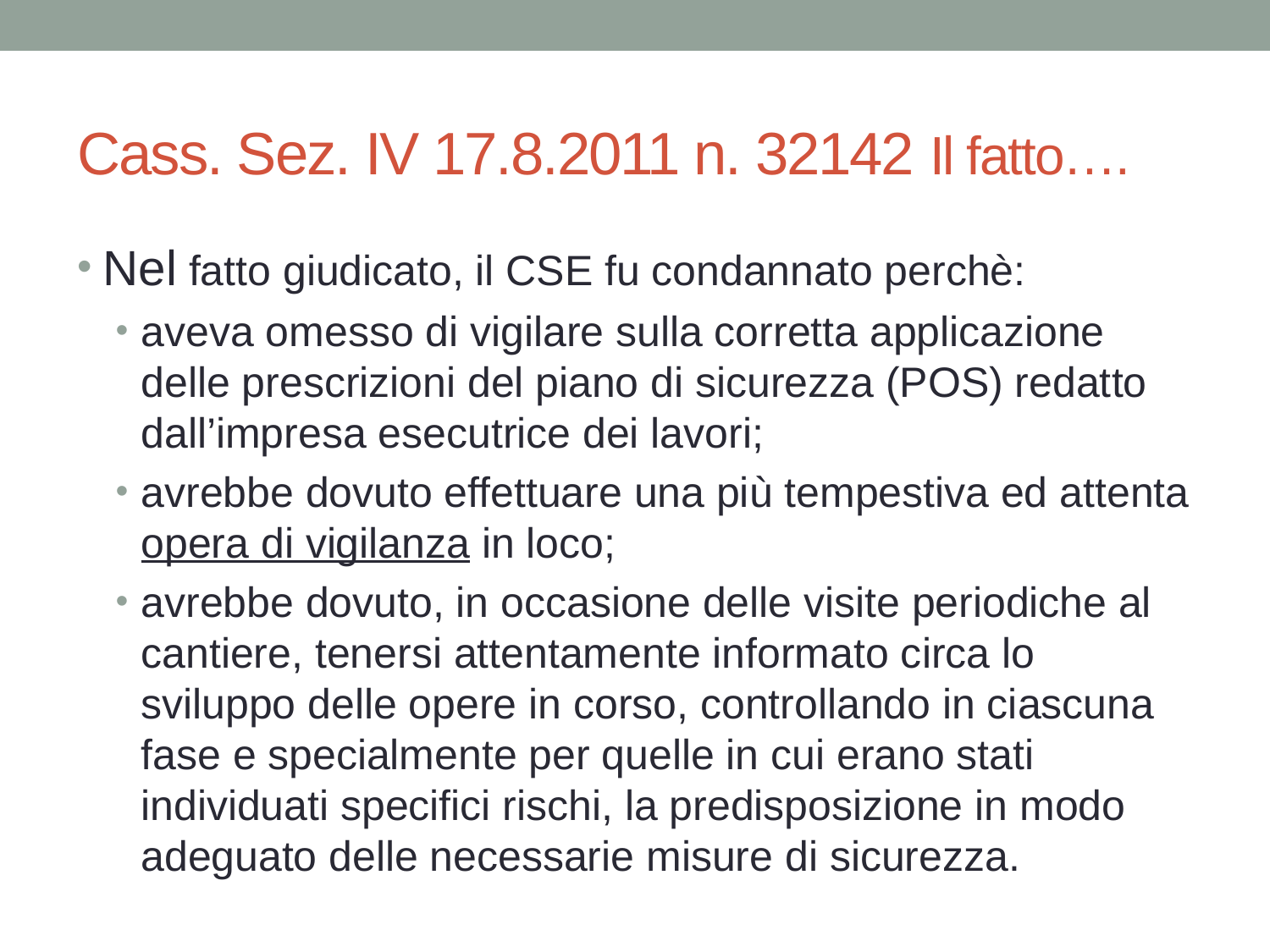

# Cass. Sez. IV 17.8.2011 n. 32142 Il fatto….
Nel fatto giudicato, il CSE fu condannato perchè:
aveva omesso di vigilare sulla corretta applicazione delle prescrizioni del piano di sicurezza (POS) redatto dall’impresa esecutrice dei lavori;
avrebbe dovuto effettuare una più tempestiva ed attenta opera di vigilanza in loco;
avrebbe dovuto, in occasione delle visite periodiche al cantiere, tenersi attentamente informato circa lo sviluppo delle opere in corso, controllando in ciascuna fase e specialmente per quelle in cui erano stati individuati specifici rischi, la predisposizione in modo adeguato delle necessarie misure di sicurezza.